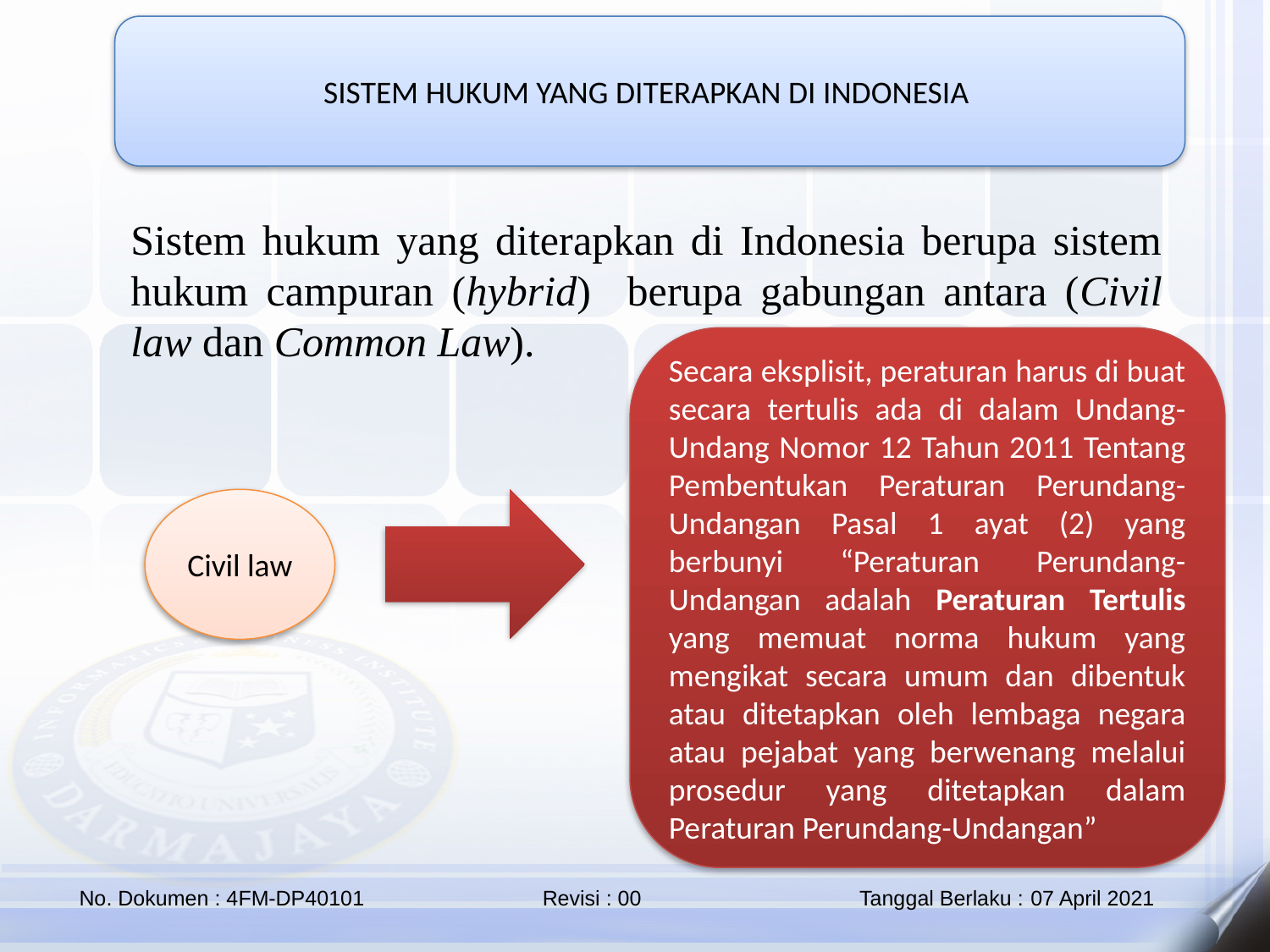

SISTEM HUKUM YANG DITERAPKAN DI INDONESIA
Sistem hukum yang diterapkan di Indonesia berupa sistem hukum campuran (hybrid)  berupa gabungan antara (Civil law dan Common Law).
Secara eksplisit, peraturan harus di buat secara tertulis ada di dalam Undang-Undang Nomor 12 Tahun 2011 Tentang Pembentukan Peraturan Perundang-Undangan Pasal 1 ayat (2) yang berbunyi “Peraturan Perundang-Undangan adalah Peraturan Tertulis yang memuat norma hukum yang mengikat secara umum dan dibentuk atau ditetapkan oleh lembaga negara atau pejabat yang berwenang melalui prosedur yang ditetapkan dalam Peraturan Perundang-Undangan”
Civil law